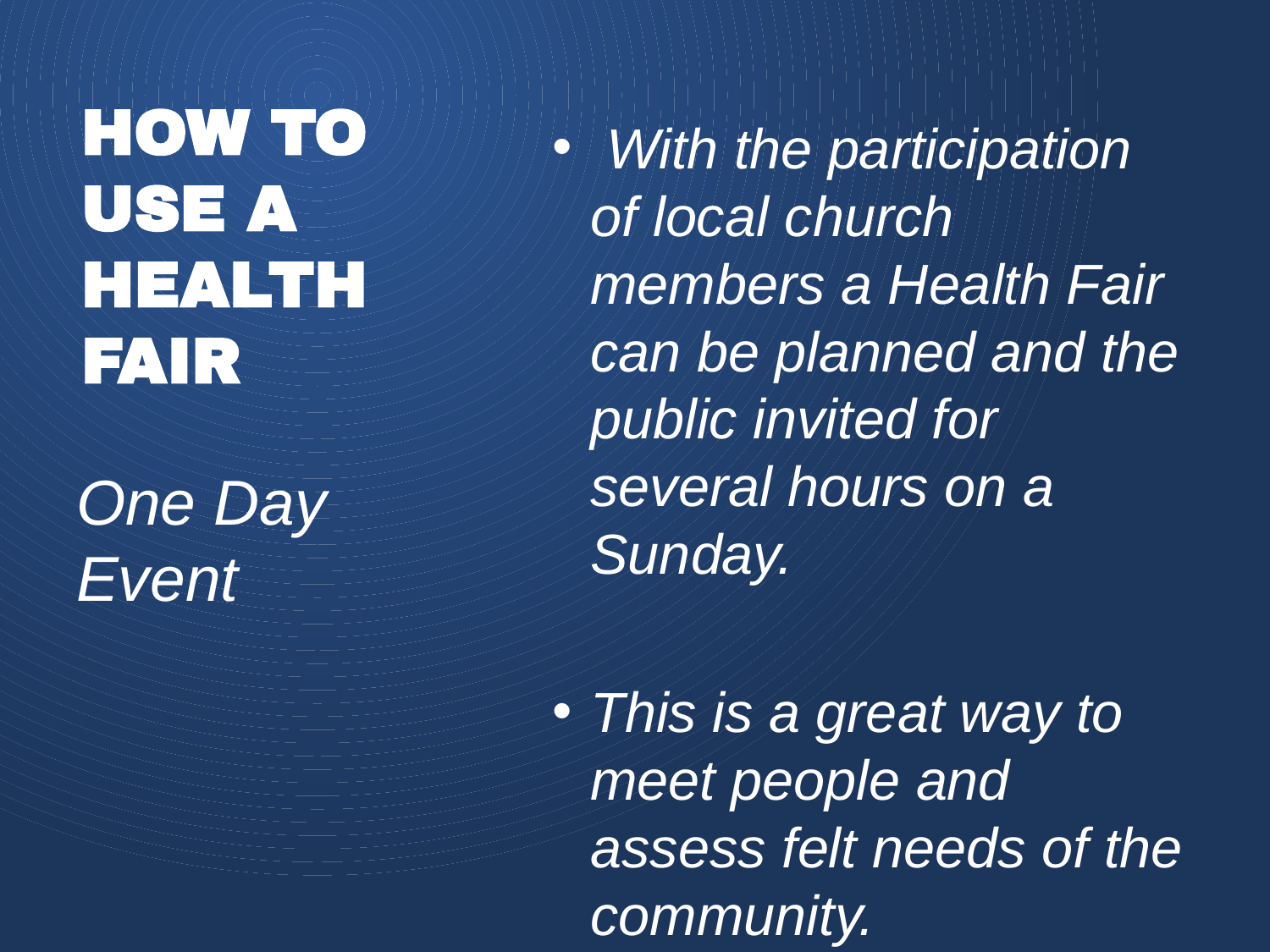

# How to use a health fair
 With the participation of local church members a Health Fair can be planned and the public invited for several hours on a Sunday.

This is a great way to meet people and assess felt needs of the community.
One Day Event